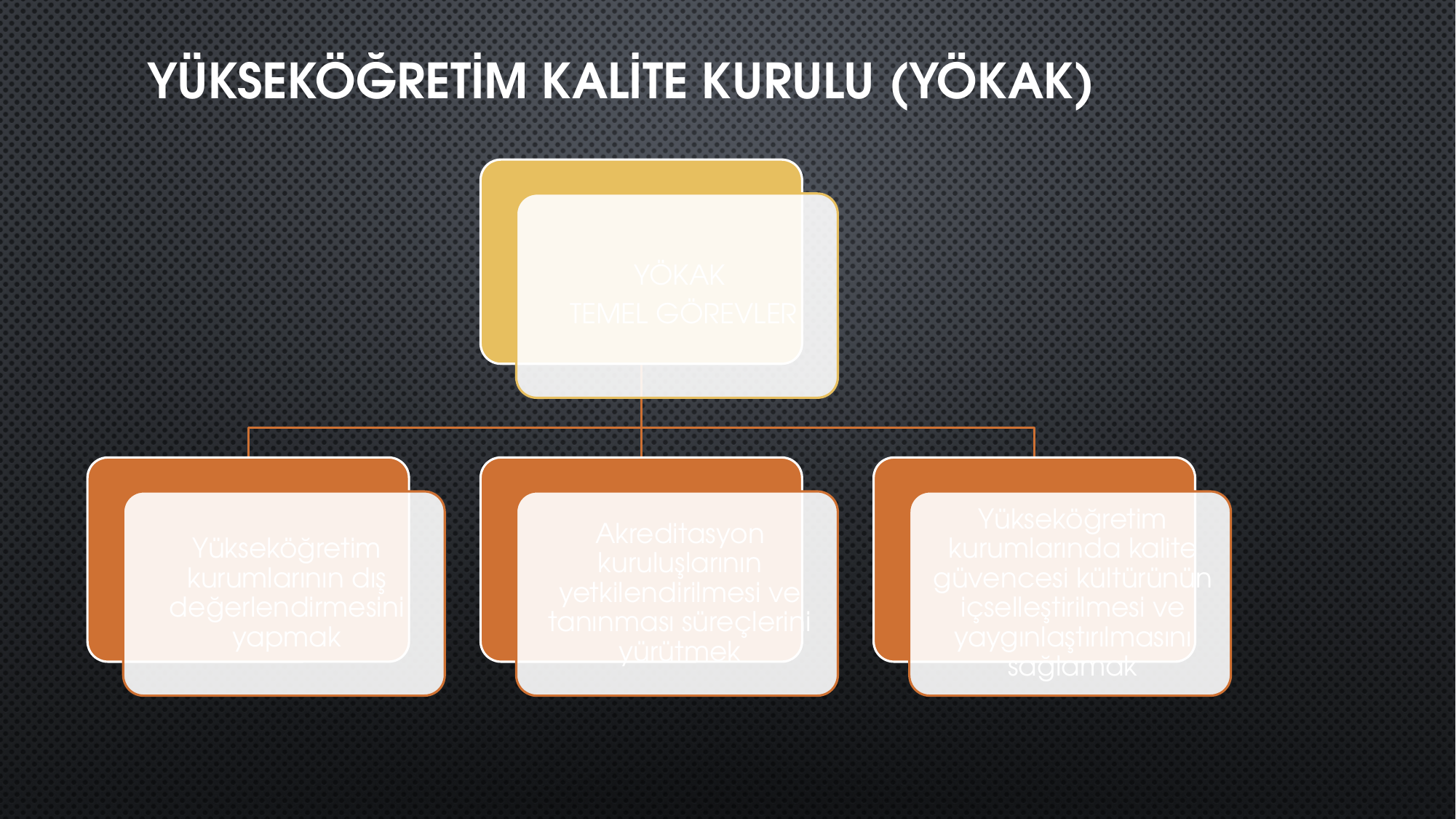

YÜKSEKÖĞRETİM KALİTE KURULU (YÖKAK)
YÖKAK
 TEMEL GÖREVLER
Yükseköğretim kurumlarının dış değerlendirmesini yapmak
Akreditasyon kuruluşlarının yetkilendirilmesi ve tanınması süreçlerini yürütmek
Yükseköğretim kurumlarında kalite güvencesi kültürünün içselleştirilmesi ve yaygınlaştırılmasını sağlamak